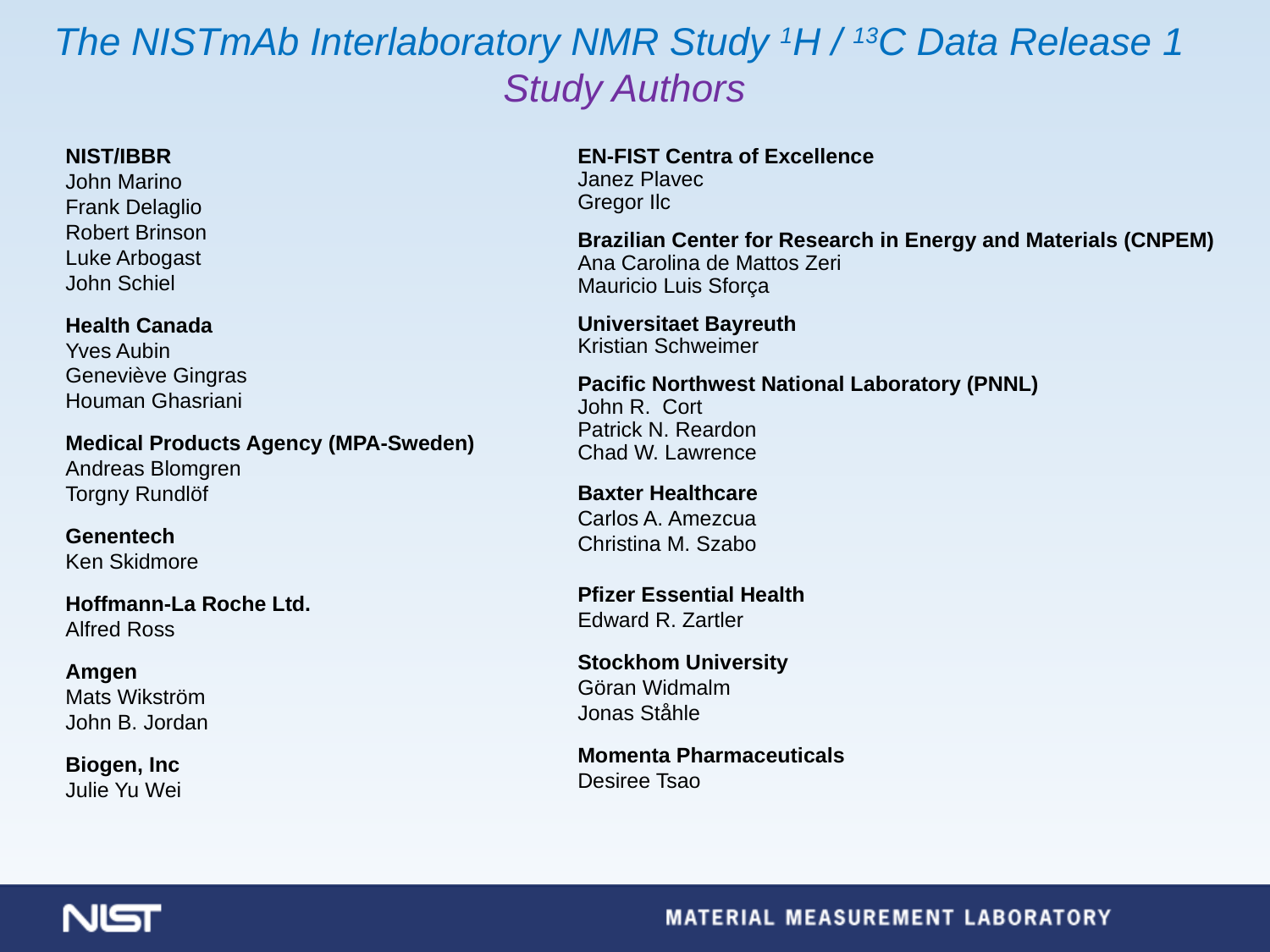

The NISTmAb Interlaboratory NMR Study 1H / 13C Data Release 1
Study Authors
NIST/IBBR
John Marino
Frank Delaglio
Robert Brinson
Luke Arbogast
John Schiel

Health Canada
Yves Aubin
Geneviève Gingras
Houman Ghasriani

Medical Products Agency (MPA-Sweden)
Andreas Blomgren
Torgny Rundlӧf

Genentech
Ken Skidmore

Hoffmann-La Roche Ltd.
Alfred Ross

Amgen
Mats Wikstrӧm
John B. Jordan

Biogen, Inc
Julie Yu Wei
EN-FIST Centra of Excellence
Janez Plavec
Gregor Ilc

Brazilian Center for Research in Energy and Materials (CNPEM)
Ana Carolina de Mattos Zeri
Mauricio Luis Sforça

Universitaet Bayreuth
Kristian Schweimer

Pacific Northwest National Laboratory (PNNL)
John R.  Cort
Patrick N. Reardon
Chad W. Lawrence

Baxter Healthcare
Carlos A. Amezcua
Christina M. Szabo

Pfizer Essential Health
Edward R. Zartler

Stockhom University
Gӧran Widmalm
Jonas Ståhle

Momenta Pharmaceuticals
Desiree Tsao